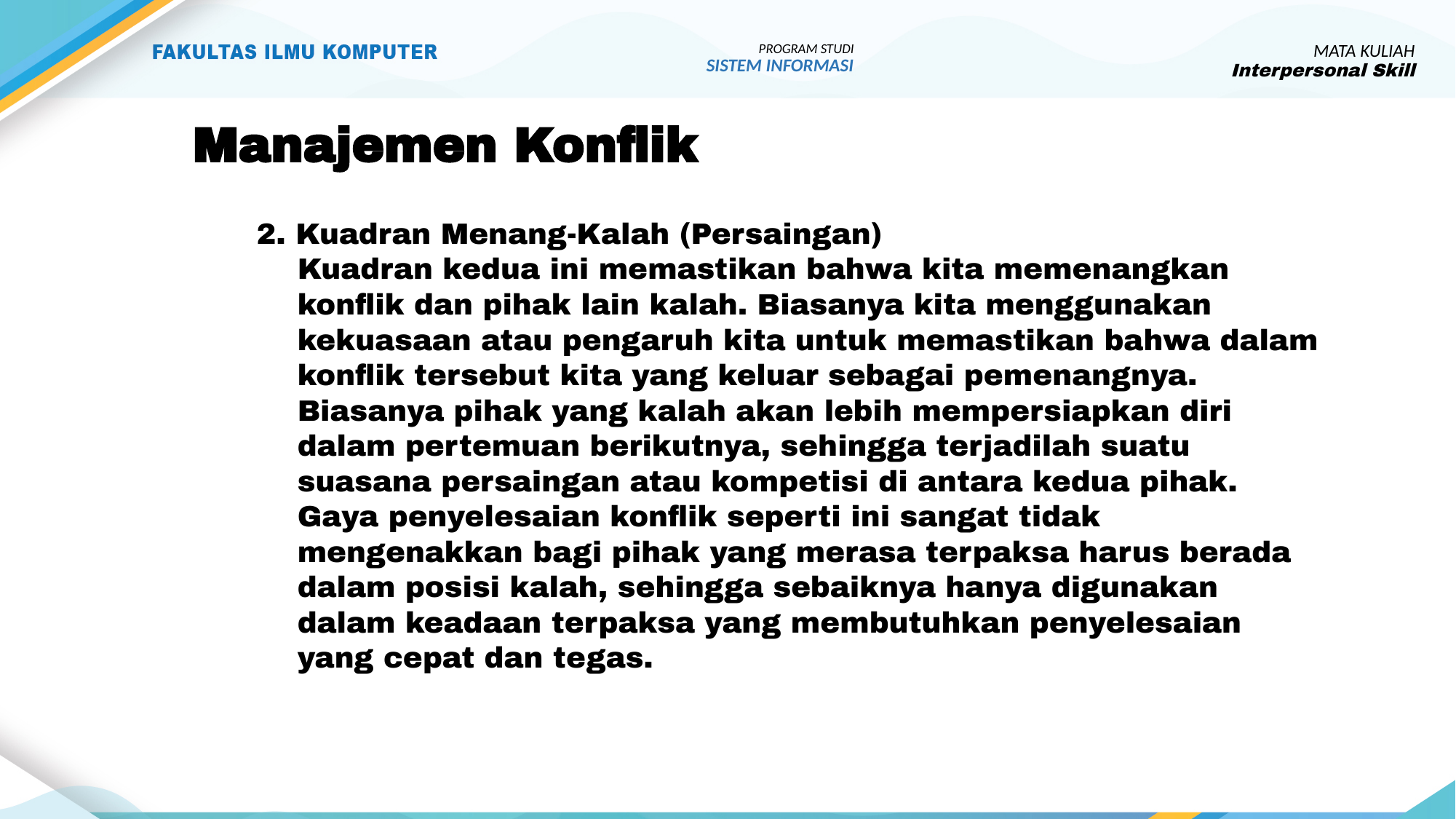

PROGRAM STUDI
SISTEM INFORMASI
MATA KULIAH
Interpersonal Skill
# Manajemen Konflik
2. Kuadran Menang-Kalah (Persaingan)
Kuadran kedua ini memastikan bahwa kita memenangkan konflik dan pihak lain kalah. Biasanya kita menggunakan kekuasaan atau pengaruh kita untuk memastikan bahwa dalam konflik tersebut kita yang keluar sebagai pemenangnya. Biasanya pihak yang kalah akan lebih mempersiapkan diri dalam pertemuan berikutnya, sehingga terjadilah suatu suasana persaingan atau kompetisi di antara kedua pihak.
Gaya penyelesaian konflik seperti ini sangat tidak mengenakkan bagi pihak yang merasa terpaksa harus berada dalam posisi kalah, sehingga sebaiknya hanya digunakan dalam keadaan terpaksa yang membutuhkan penyelesaian yang cepat dan tegas.